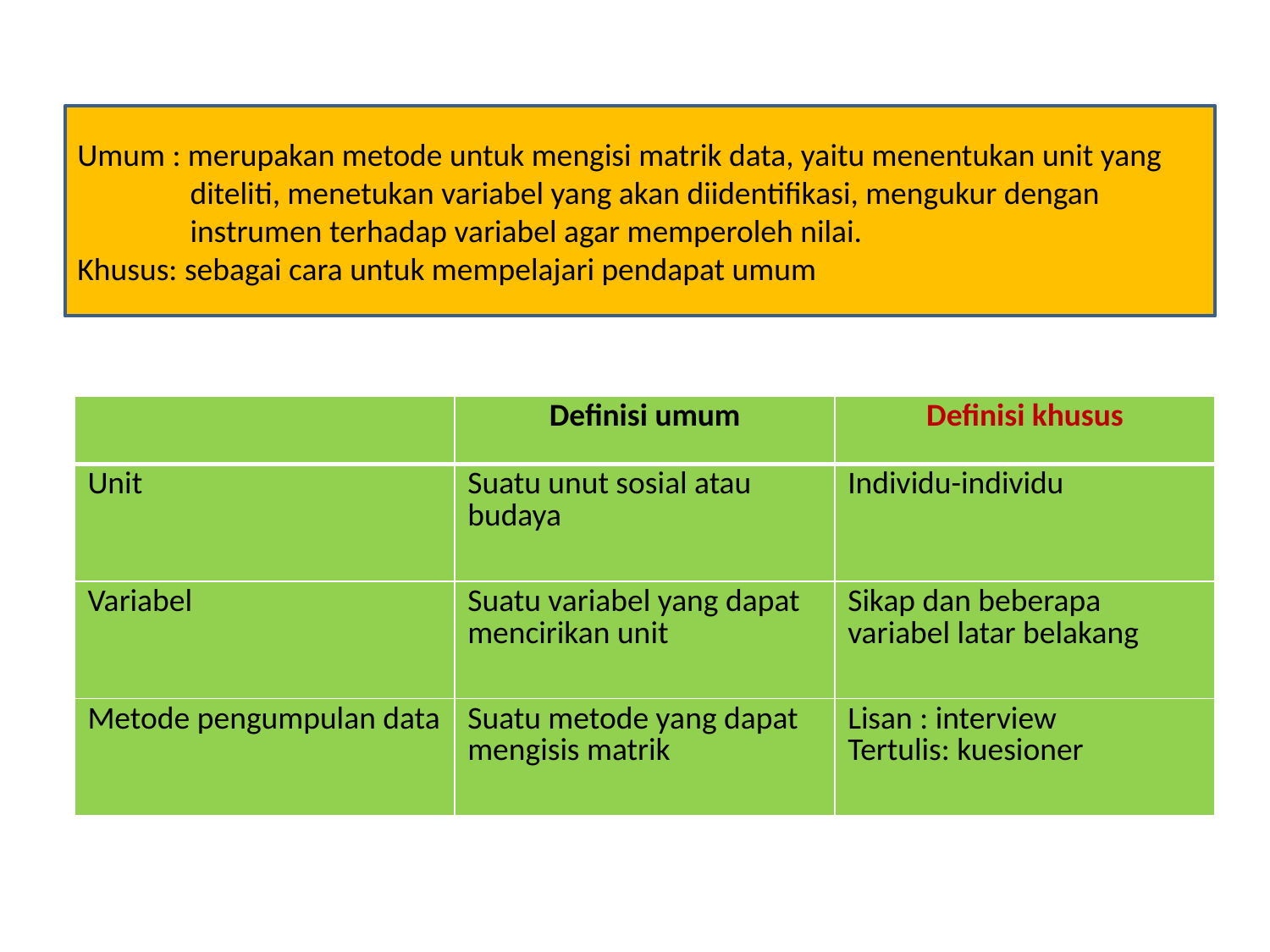

Umum : merupakan metode untuk mengisi matrik data, yaitu menentukan unit yang diteliti, menetukan variabel yang akan diidentifikasi, mengukur dengan instrumen terhadap variabel agar memperoleh nilai.
Khusus: sebagai cara untuk mempelajari pendapat umum
|  | Definisi umum | Definisi khusus |
| --- | --- | --- |
| Unit | Suatu unut sosial atau budaya | Individu-individu |
| Variabel | Suatu variabel yang dapat mencirikan unit | Sikap dan beberapa variabel latar belakang |
| Metode pengumpulan data | Suatu metode yang dapat mengisis matrik | Lisan : interview Tertulis: kuesioner |